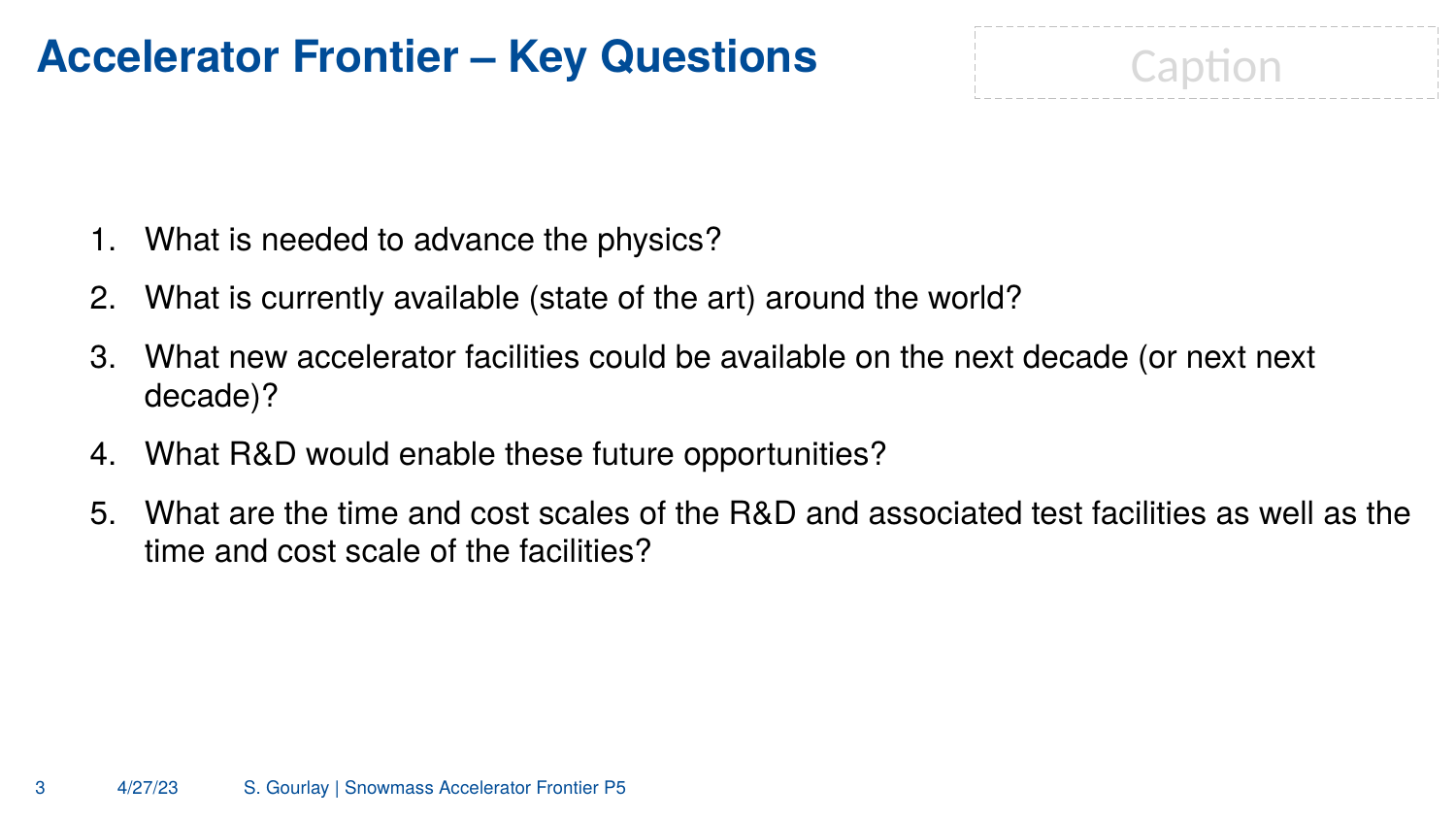

Caption
# Accelerator Frontier – Key Questions
What is needed to advance the physics?
What is currently available (state of the art) around the world?
What new accelerator facilities could be available on the next decade (or next next decade)?
What R&D would enable these future opportunities?
What are the time and cost scales of the R&D and associated test facilities as well as the time and cost scale of the facilities?

3
4/27/23
S. Gourlay | Snowmass Accelerator Frontier P5